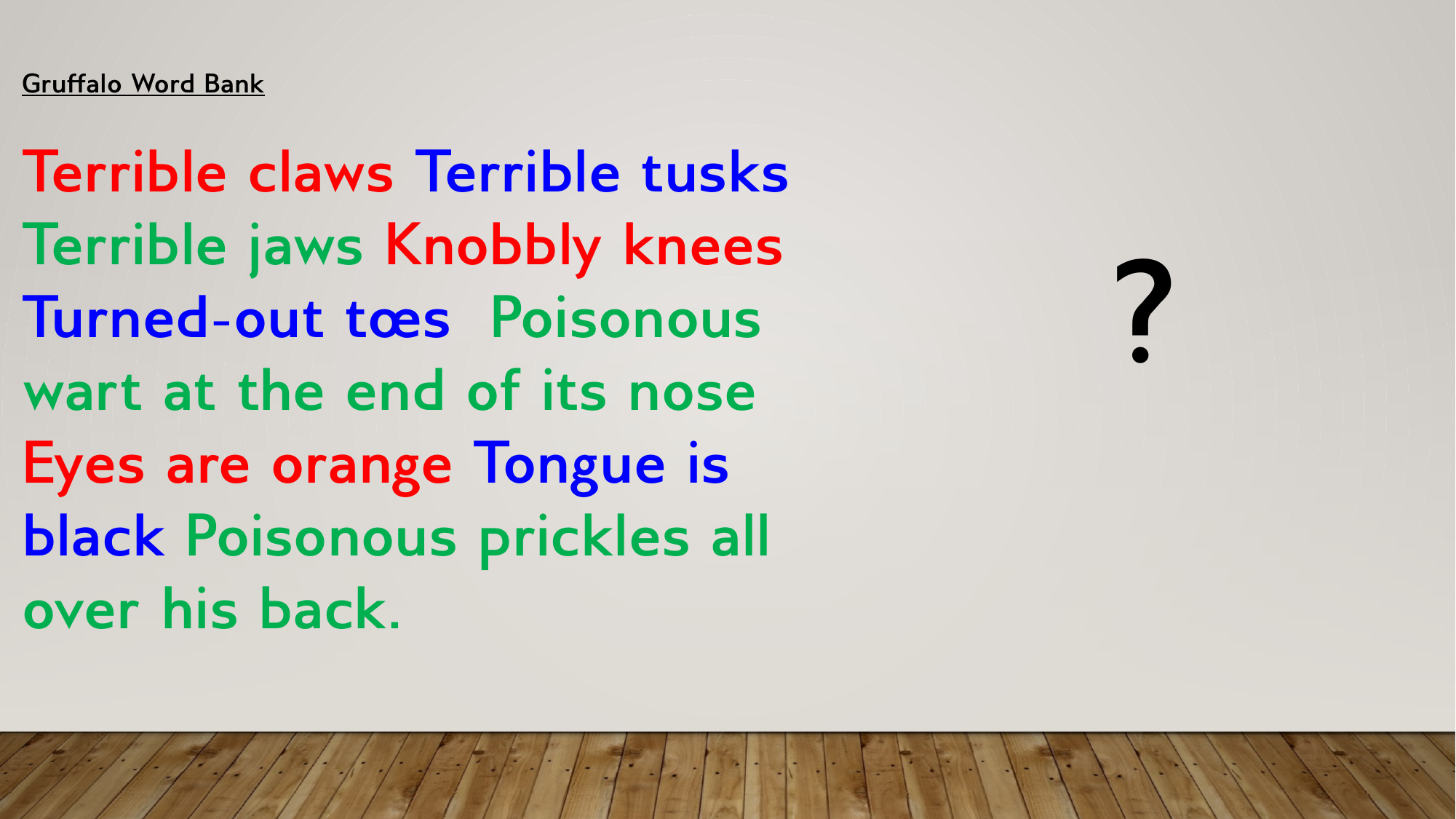

Gruffalo Word Bank

Terrible claws Terrible tusks Terrible jaws Knobbly knees Turned-out toes  Poisonous wart at the end of its nose
Eyes are orange Tongue is black Poisonous prickles all over his back.

?